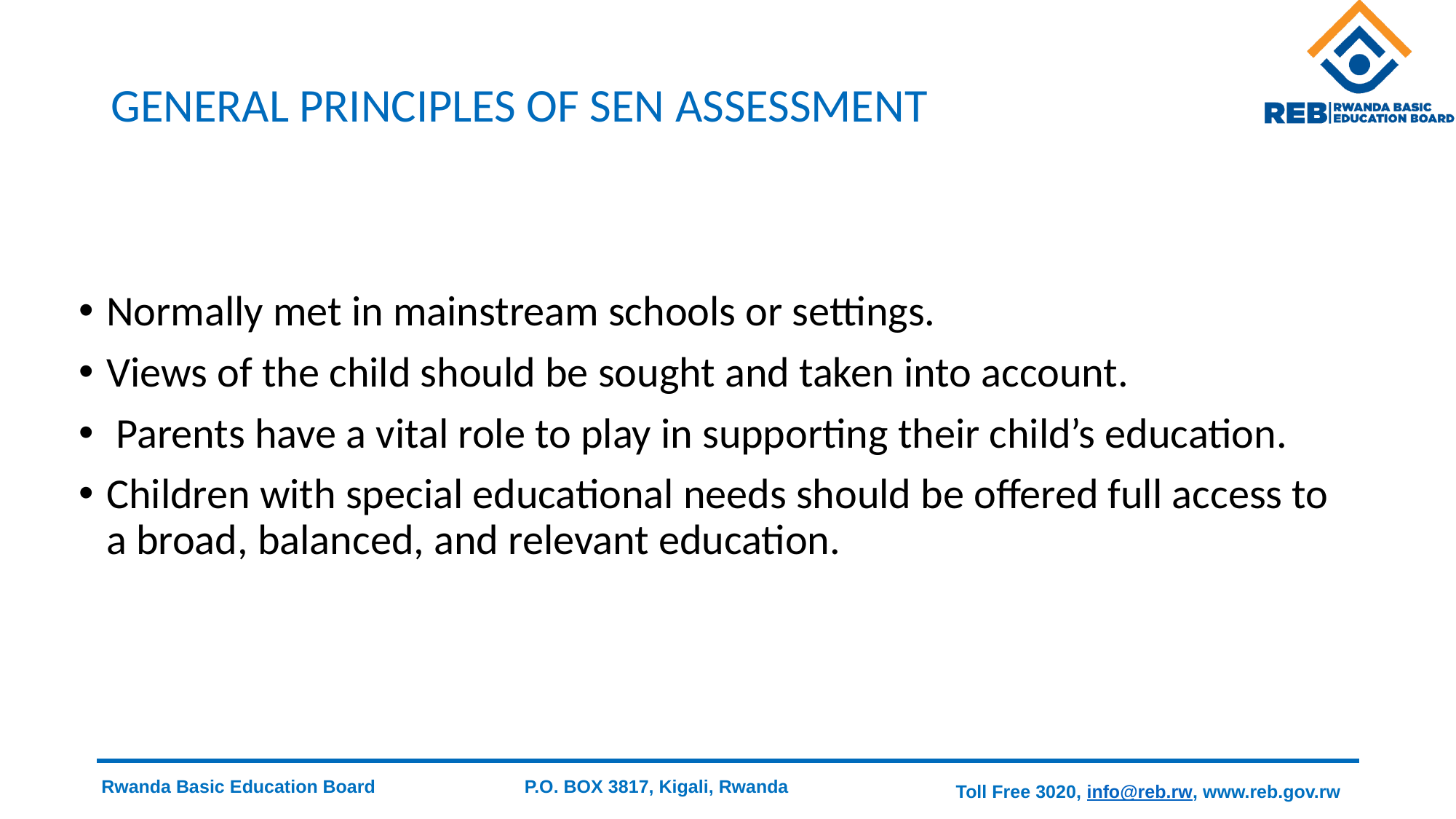

# GENERAL PRINCIPLES OF SEN ASSESSMENT

Normally met in mainstream schools or settings.
Views of the child should be sought and taken into account.
 Parents have a vital role to play in supporting their child’s education.
Children with special educational needs should be offered full access to a broad, balanced, and relevant education.